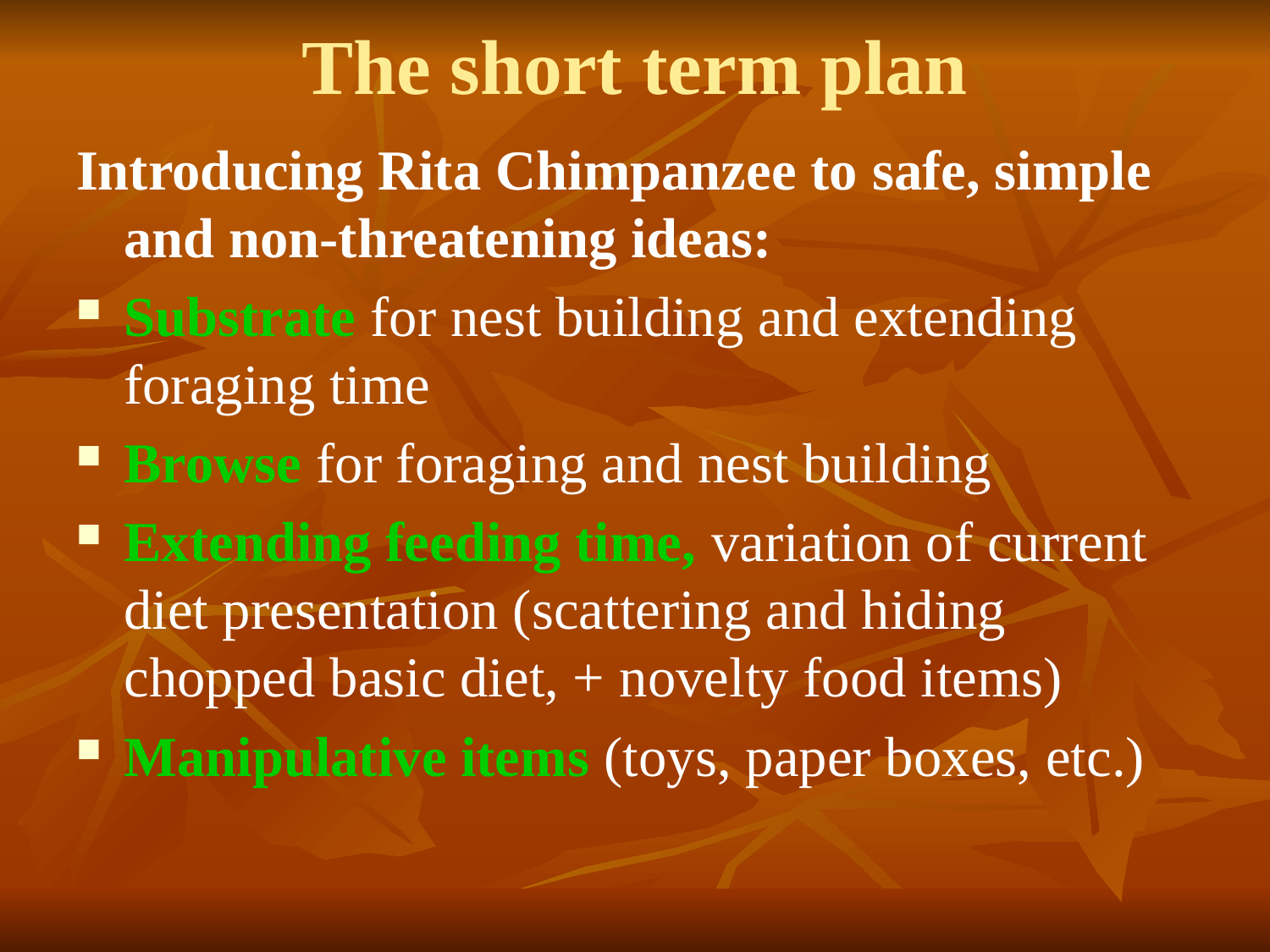

# The short term plan
Introducing Rita Chimpanzee to safe, simple and non-threatening ideas:
Substrate for nest building and extending foraging time
Browse for foraging and nest building
Extending feeding time, variation of current diet presentation (scattering and hiding chopped basic diet, + novelty food items)
Manipulative items (toys, paper boxes, etc.)